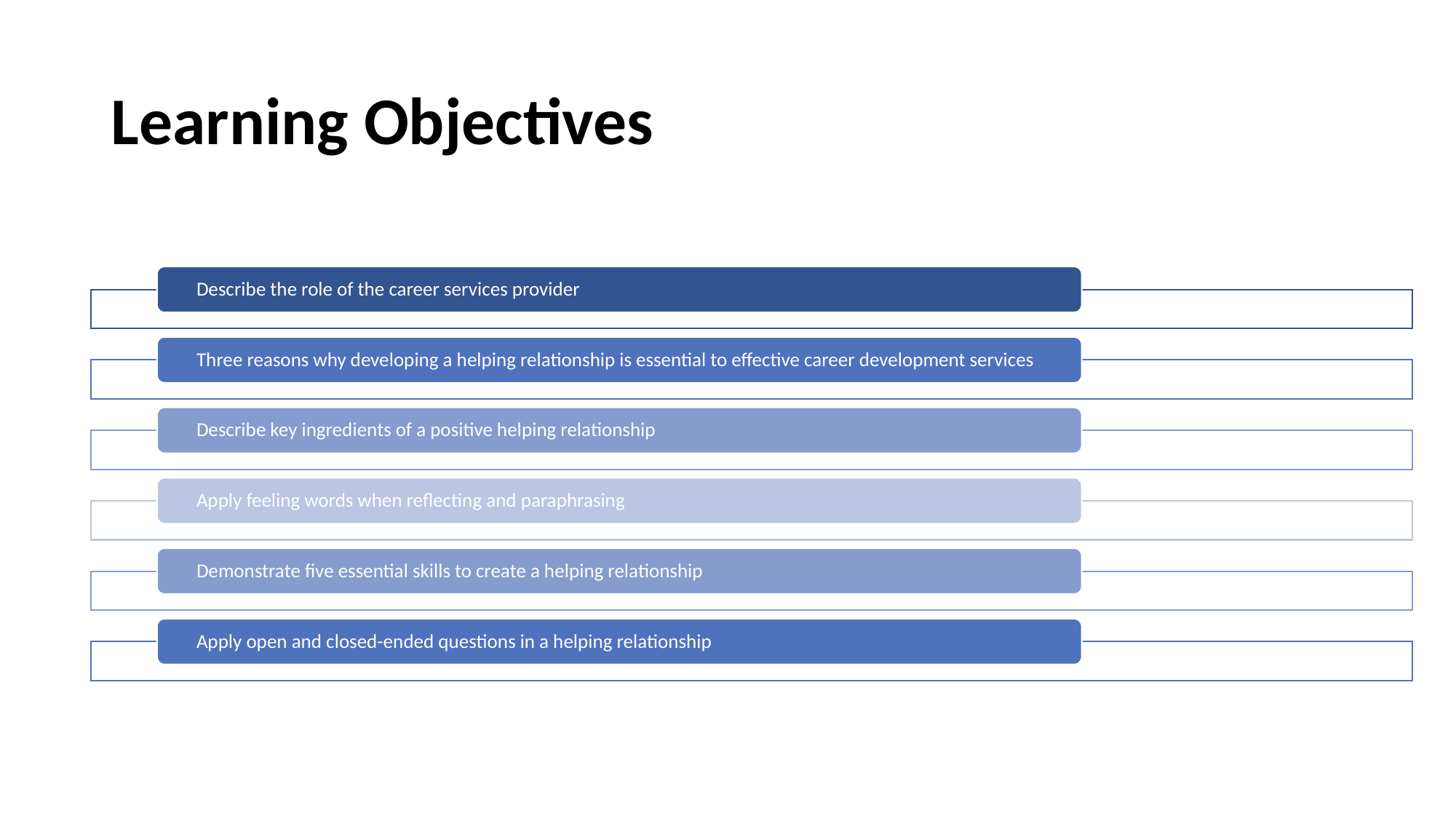

# Learning Objectives
Describe the role of the career services provider
Three reasons why developing a helping relationship is essential to effective career development services
Describe key ingredients of a positive helping relationship
Apply feeling words when reflecting and paraphrasing
Demonstrate five essential skills to create a helping relationship
Apply open and closed-ended questions in a helping relationship